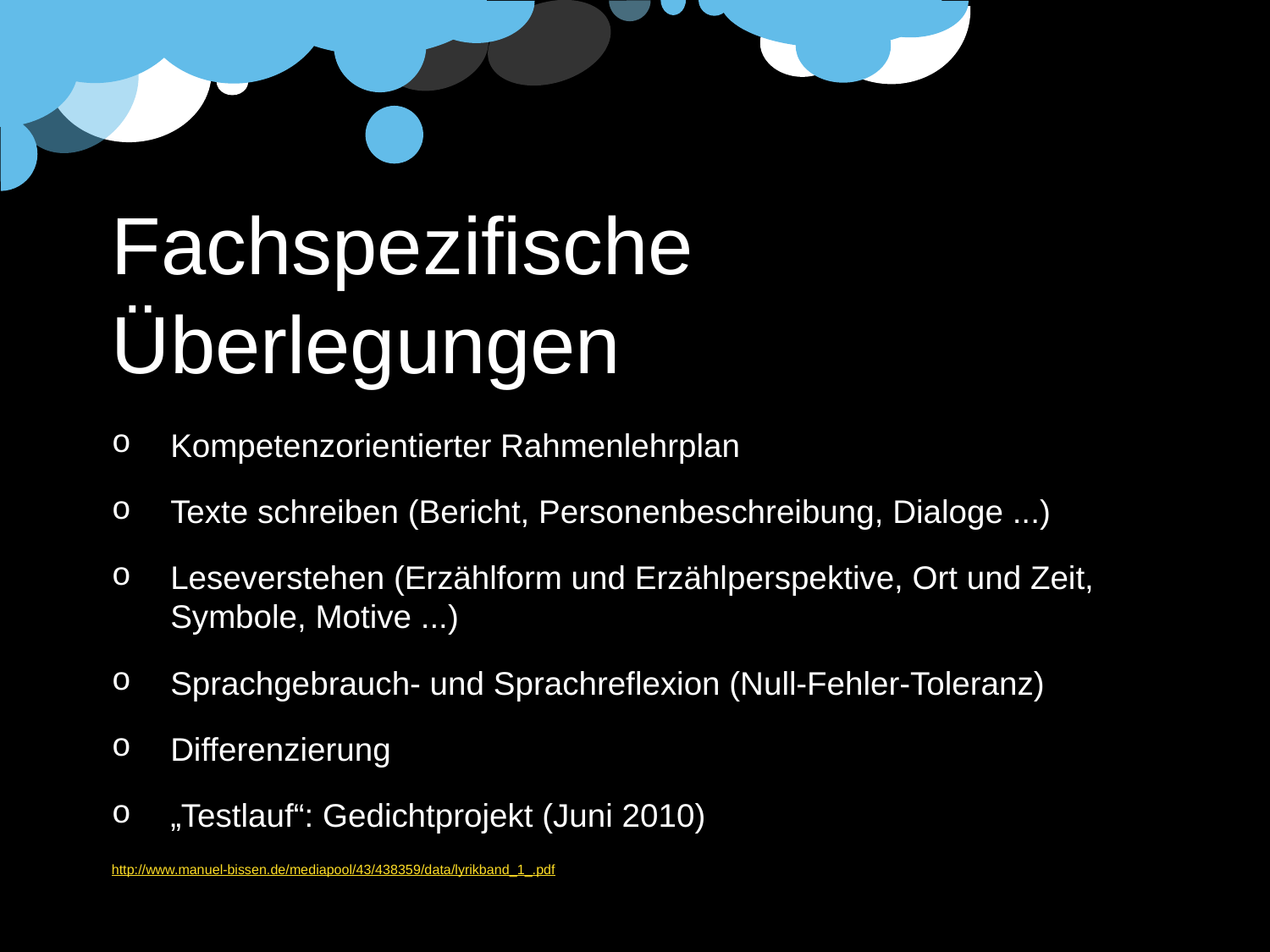

# Fachspezifische Überlegungen
Kompetenzorientierter Rahmenlehrplan
Texte schreiben (Bericht, Personenbeschreibung, Dialoge ...)
Leseverstehen (Erzählform und Erzählperspektive, Ort und Zeit, Symbole, Motive ...)
Sprachgebrauch- und Sprachreflexion (Null-Fehler-Toleranz)
Differenzierung
„Testlauf“: Gedichtprojekt (Juni 2010)
http://www.manuel-bissen.de/mediapool/43/438359/data/lyrikband_1_.pdf